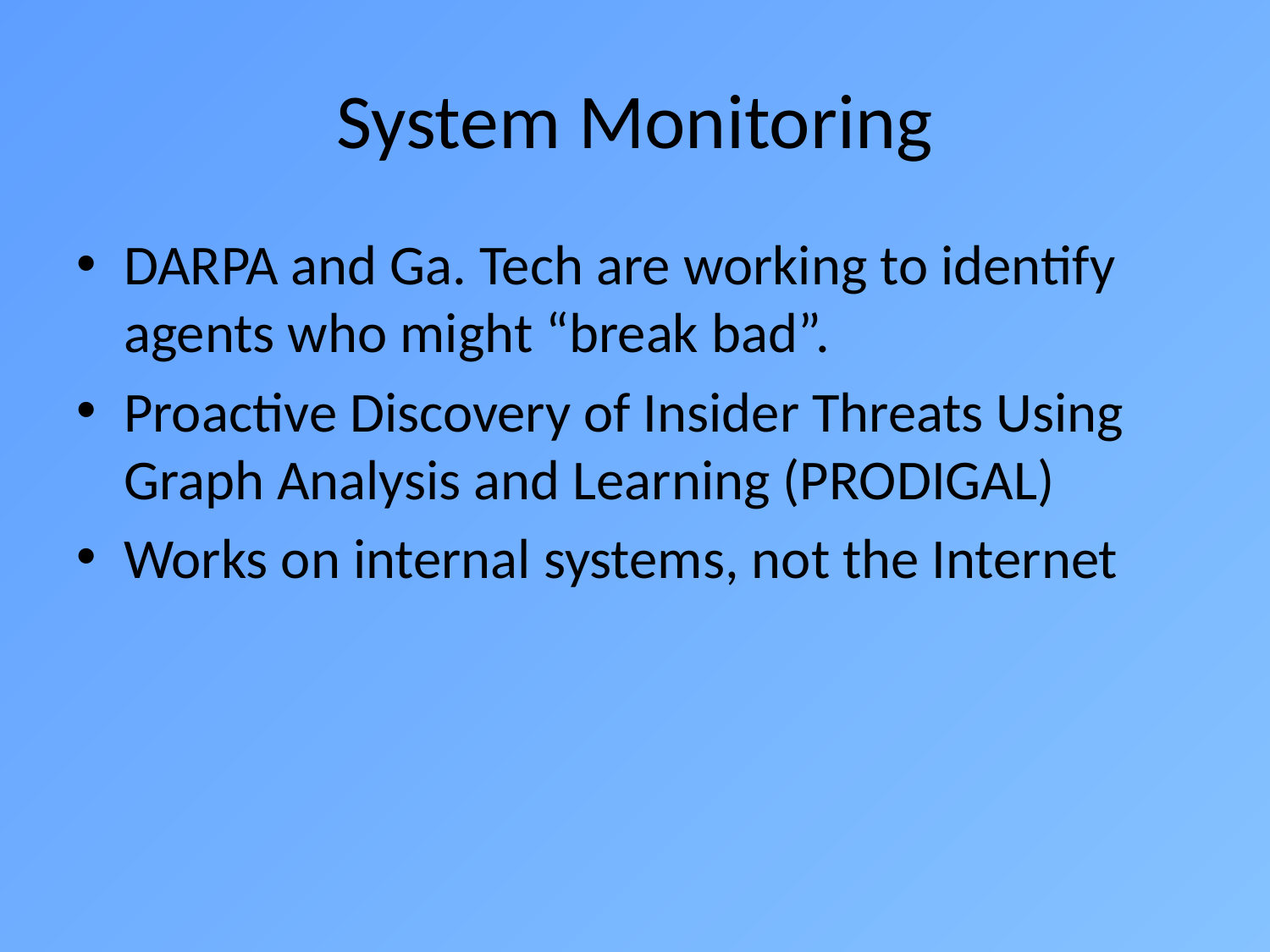

# System Monitoring
DARPA and Ga. Tech are working to identify agents who might “break bad”.
Proactive Discovery of Insider Threats Using Graph Analysis and Learning (PRODIGAL)
Works on internal systems, not the Internet